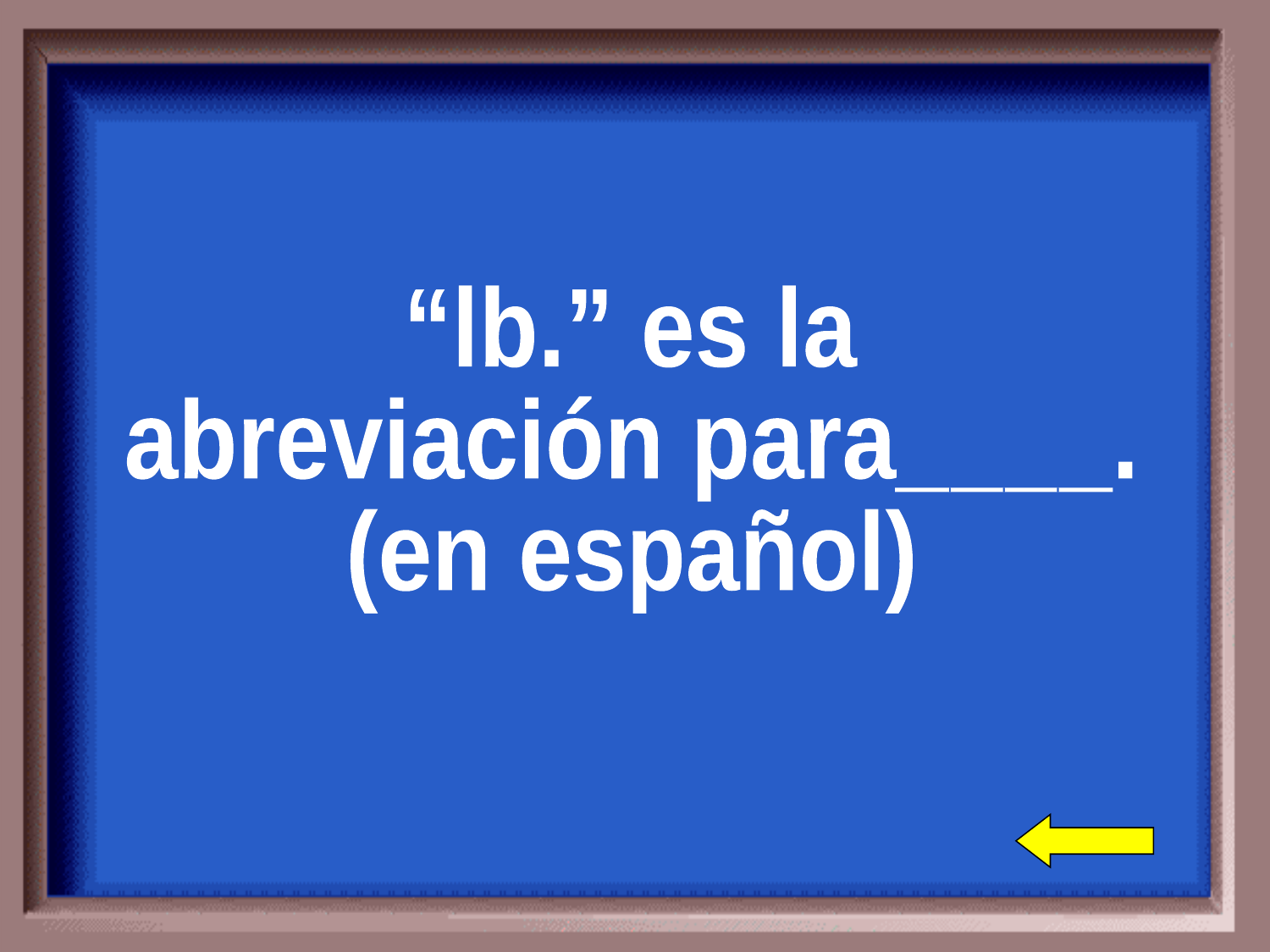

“lb.” es la
abreviación para____.
(en español)